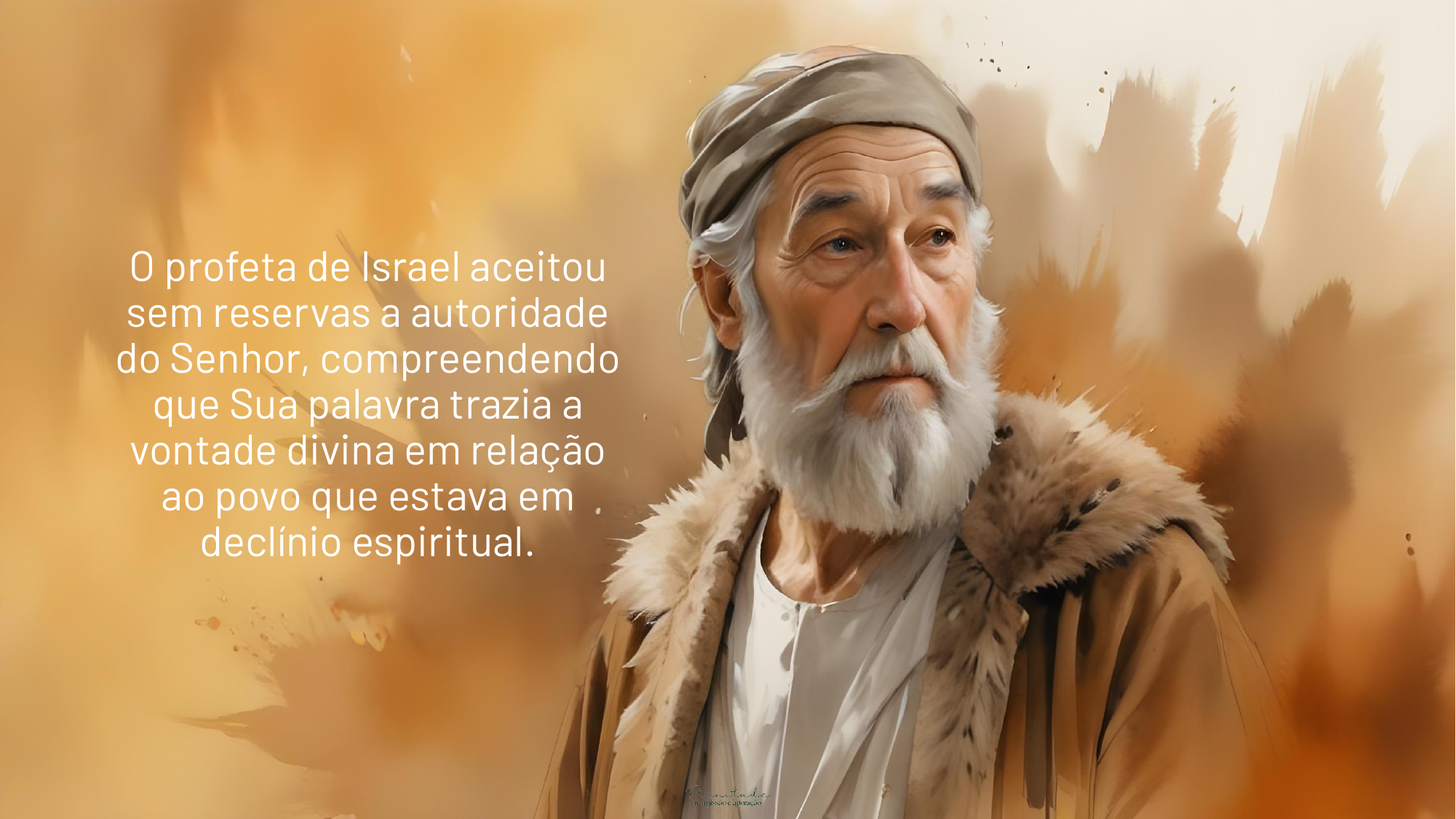

O profeta de Israel aceitou sem reservas a autoridade do Senhor, compreendendo que Sua palavra trazia a vontade divina em relação ao povo que estava em declínio espiritual.